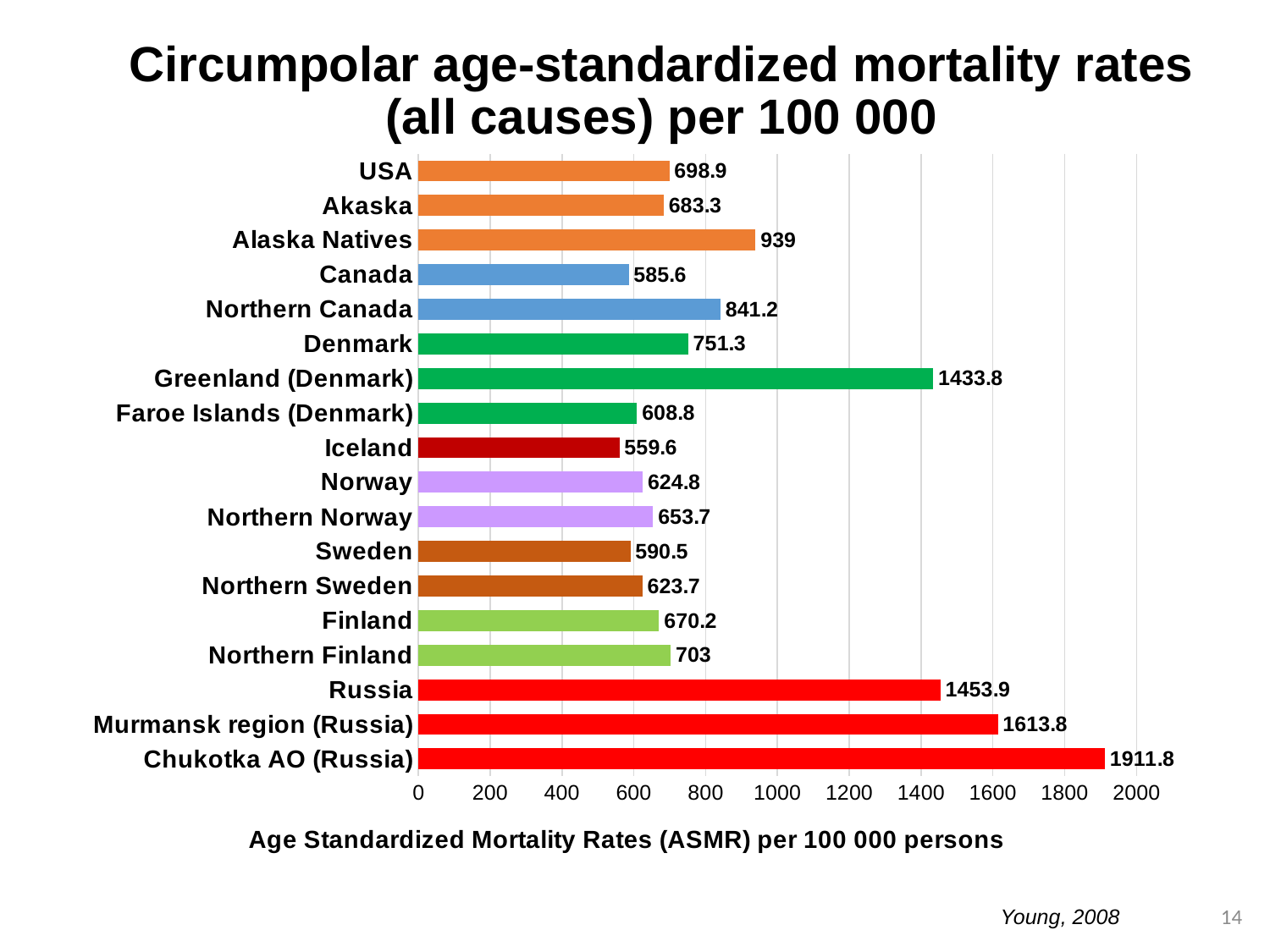

# Circumpolar age-standardized mortality rates (all causes) per 100 000

### Chart

| Category | Столбец1 |
|---|---|
| Chukotka AO (Russia) | 1911.8 |
| Murmansk region (Russia) | 1613.8 |
| Russia | 1453.9 |
| Northern Finland | 703.0 |
| Finland | 670.2 |
| Northern Sweden | 623.7 |
| Sweden | 590.5 |
| Northern Norway | 653.7 |
| Norway | 624.8 |
| Iceland | 559.6 |
| Faroe Islands (Denmark) | 608.8 |
| Greenland (Denmark) | 1433.8 |
| Denmark | 751.3 |
| Northern Canada | 841.2 |
| Canada | 585.6 |
| Alaska Natives | 939.0 |
| Akaska | 683.3 |
| USA | 698.9 |

### Chart

| Category |
|---|
14
Young, 2008